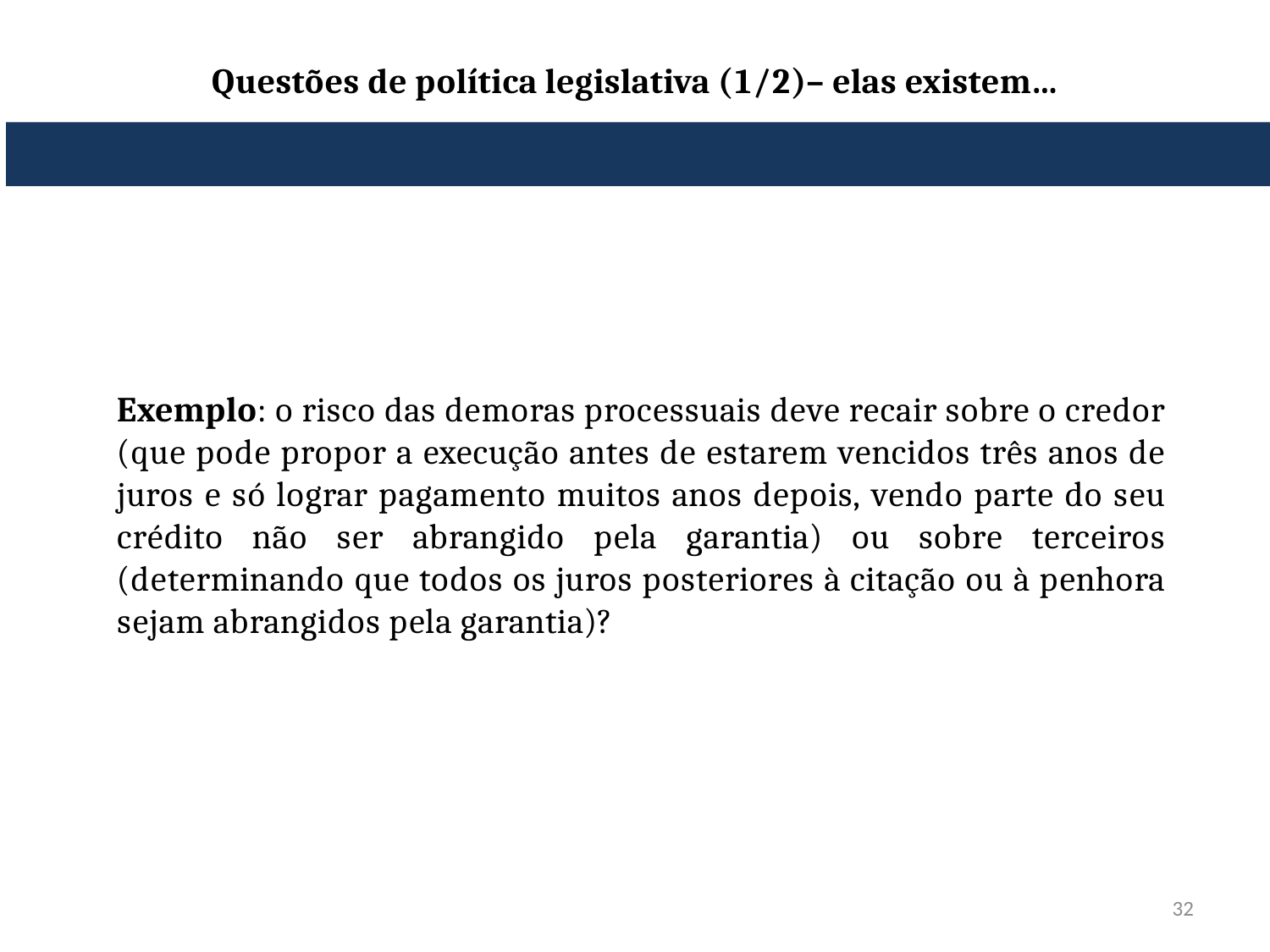

# Questões de política legislativa (1/2)– elas existem…

Exemplo: o risco das demoras processuais deve recair sobre o credor (que pode propor a execução antes de estarem vencidos três anos de juros e só lograr pagamento muitos anos depois, vendo parte do seu crédito não ser abrangido pela garantia) ou sobre terceiros (determinando que todos os juros posteriores à citação ou à penhora sejam abrangidos pela garantia)?

32